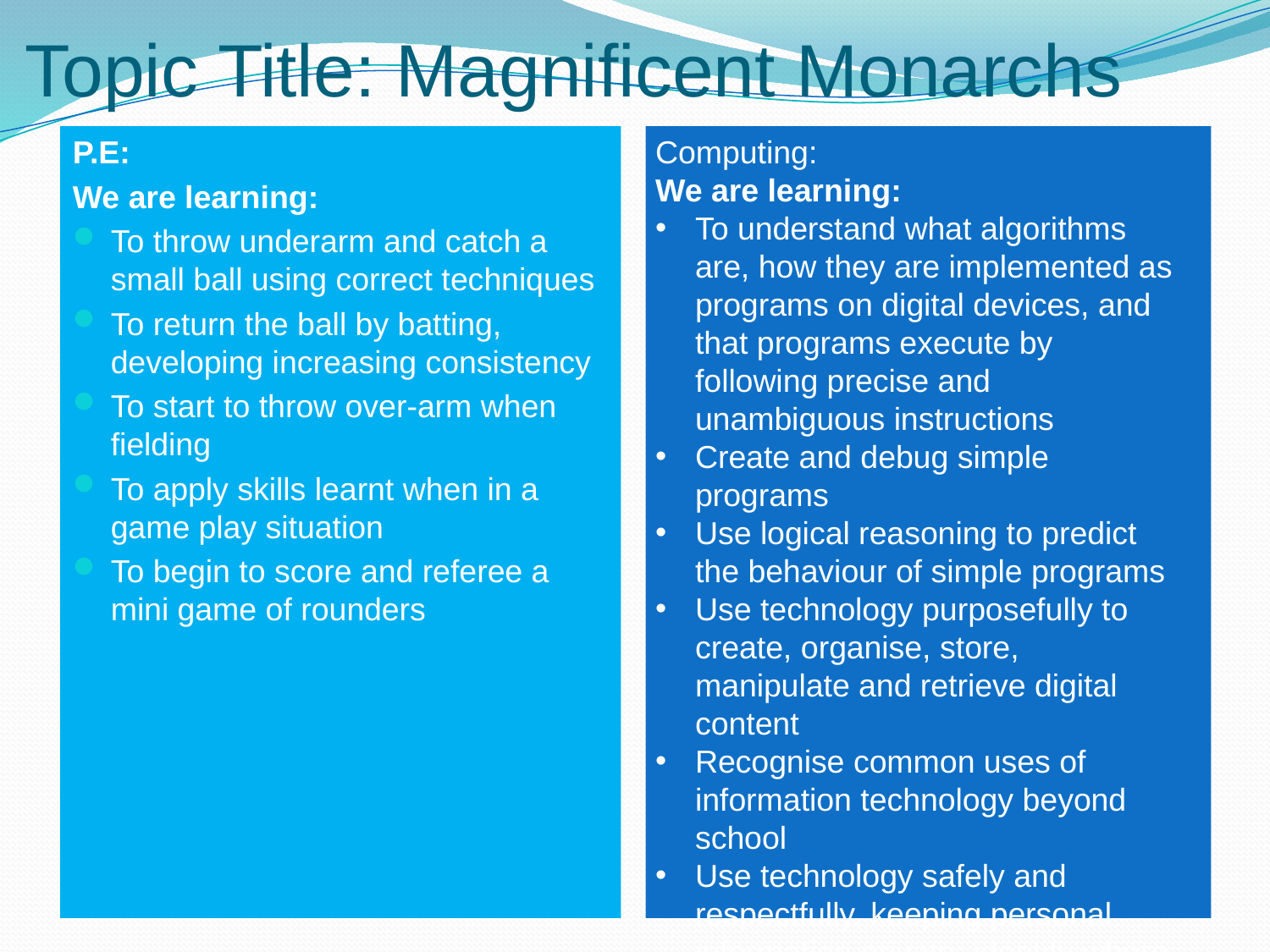

# Topic Title: Magnificent Monarchs
P.E:
We are learning:
To throw underarm and catch a small ball using correct techniques
To return the ball by batting, developing increasing consistency
To start to throw over-arm when fielding
To apply skills learnt when in a game play situation
To begin to score and referee a mini game of rounders

Computing:
We are learning:
To understand what algorithms are, how they are implemented as programs on digital devices, and that programs execute by following precise and unambiguous instructions
Create and debug simple programs
Use logical reasoning to predict the behaviour of simple programs
Use technology purposefully to create, organise, store, manipulate and retrieve digital content
Recognise common uses of information technology beyond school
Use technology safely and respectfully, keeping personal information private; identify where to go for help and support when they have concerns or contact on the internet or other online technologies